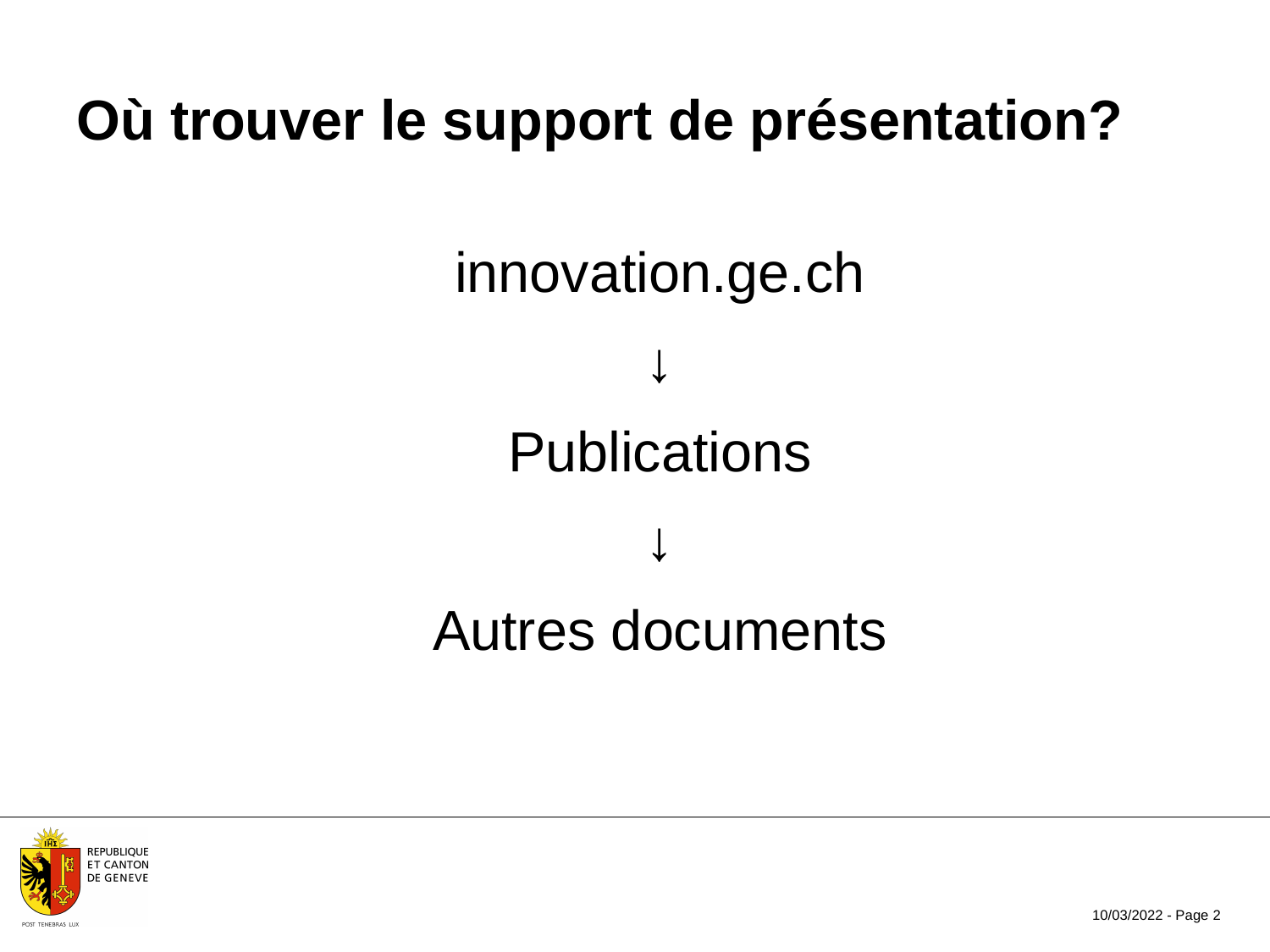

Où trouver le support de présentation?
innovation.ge.ch
↓
Publications
↓
Autres documents